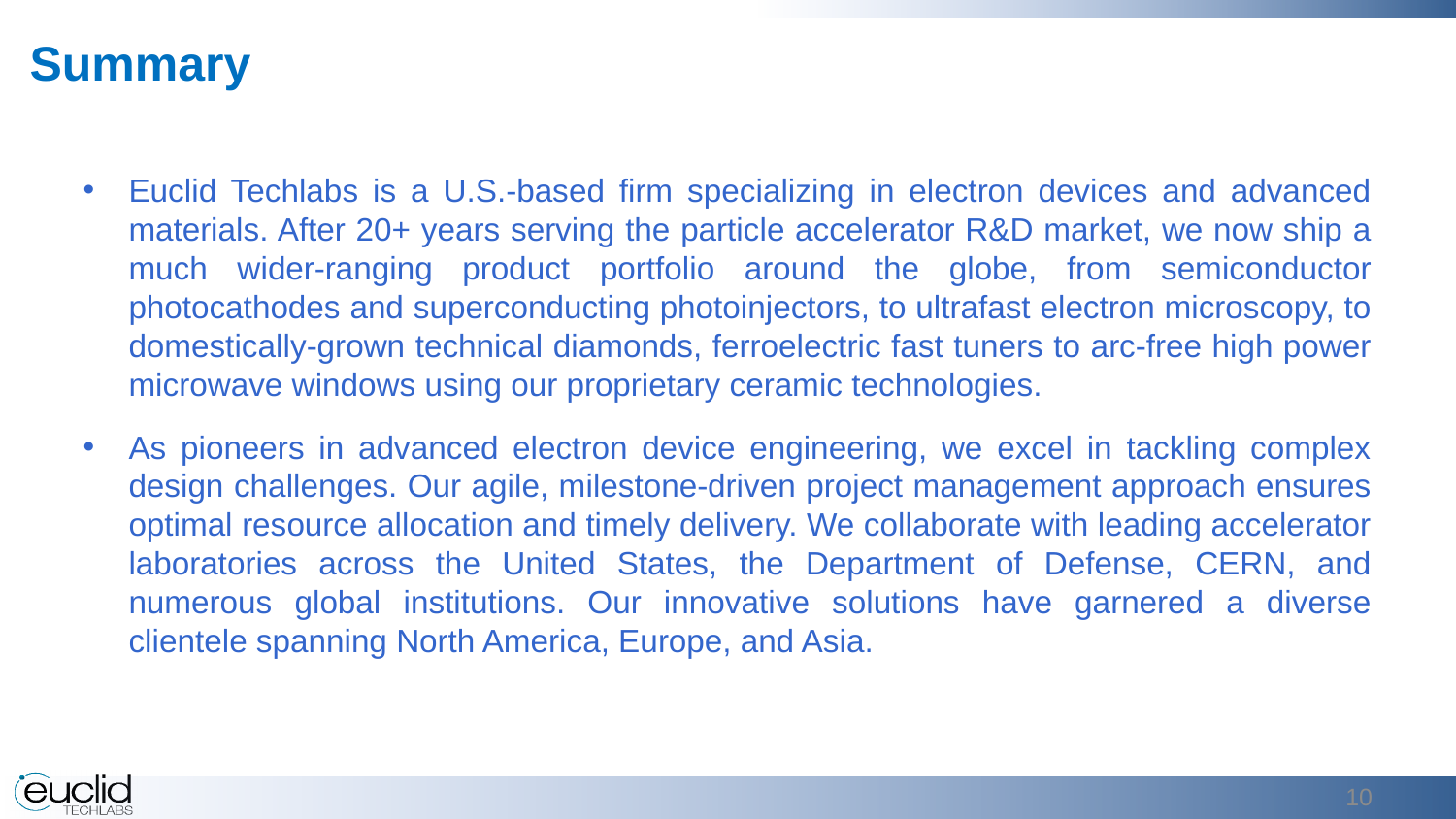

Summary
Euclid Techlabs is a U.S.-based firm specializing in electron devices and advanced materials. After 20+ years serving the particle accelerator R&D market, we now ship a much wider-ranging product portfolio around the globe, from semiconductor photocathodes and superconducting photoinjectors, to ultrafast electron microscopy, to domestically-grown technical diamonds, ferroelectric fast tuners to arc-free high power microwave windows using our proprietary ceramic technologies.
As pioneers in advanced electron device engineering, we excel in tackling complex design challenges. Our agile, milestone-driven project management approach ensures optimal resource allocation and timely delivery. We collaborate with leading accelerator laboratories across the United States, the Department of Defense, CERN, and numerous global institutions. Our innovative solutions have garnered a diverse clientele spanning North America, Europe, and Asia.
10